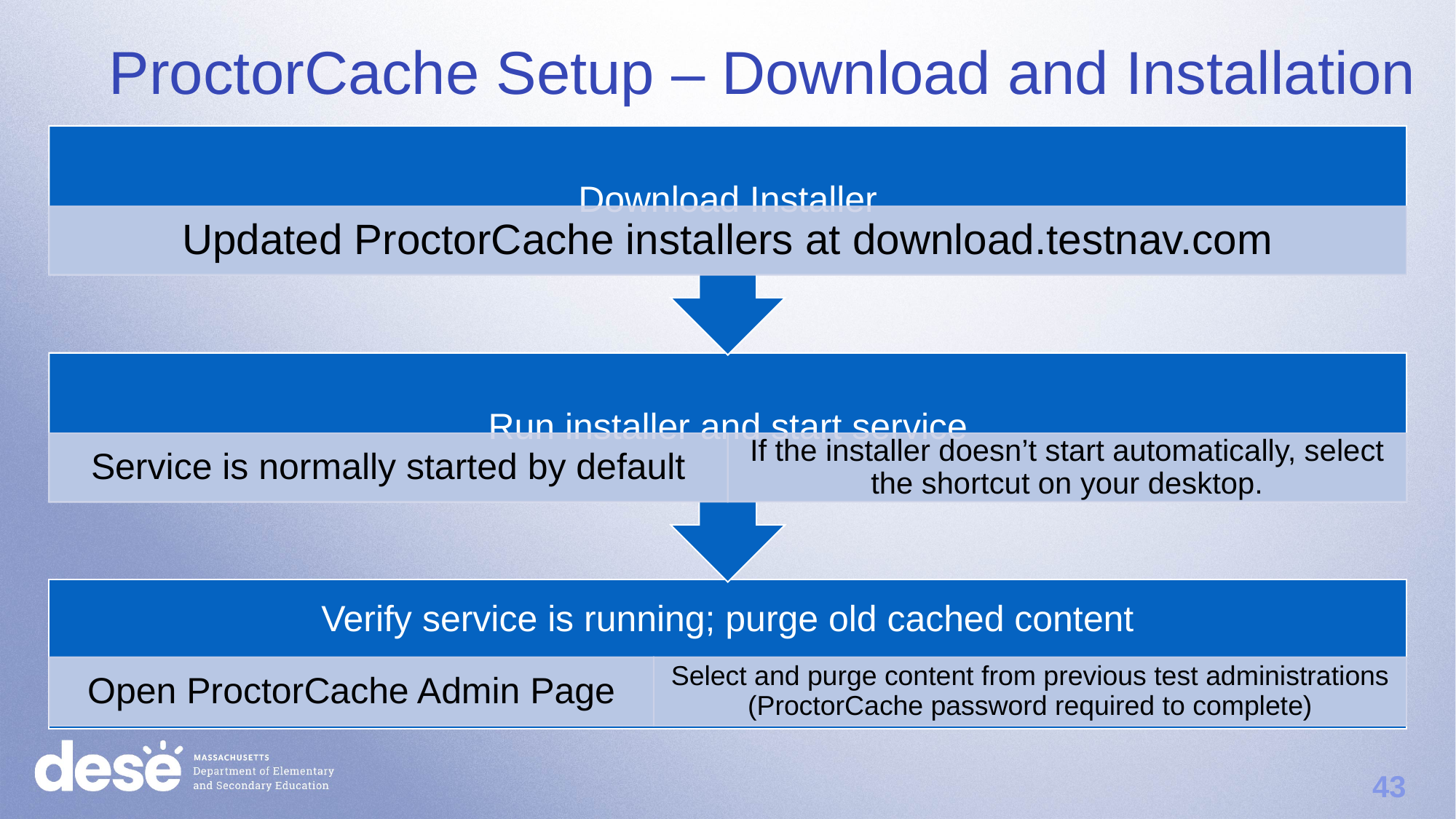

ProctorCache Setup – Download and Installation
Verify service is running; purge old cached content
Open ProctorCache Admin Page
Select and purge content from previous test administrations (ProctorCache password required to complete)
Run installer and start service
Service is normally started by default
If the installer doesn’t start automatically, select the shortcut on your desktop.
Download Installer
Updated ProctorCache installers at download.testnav.com